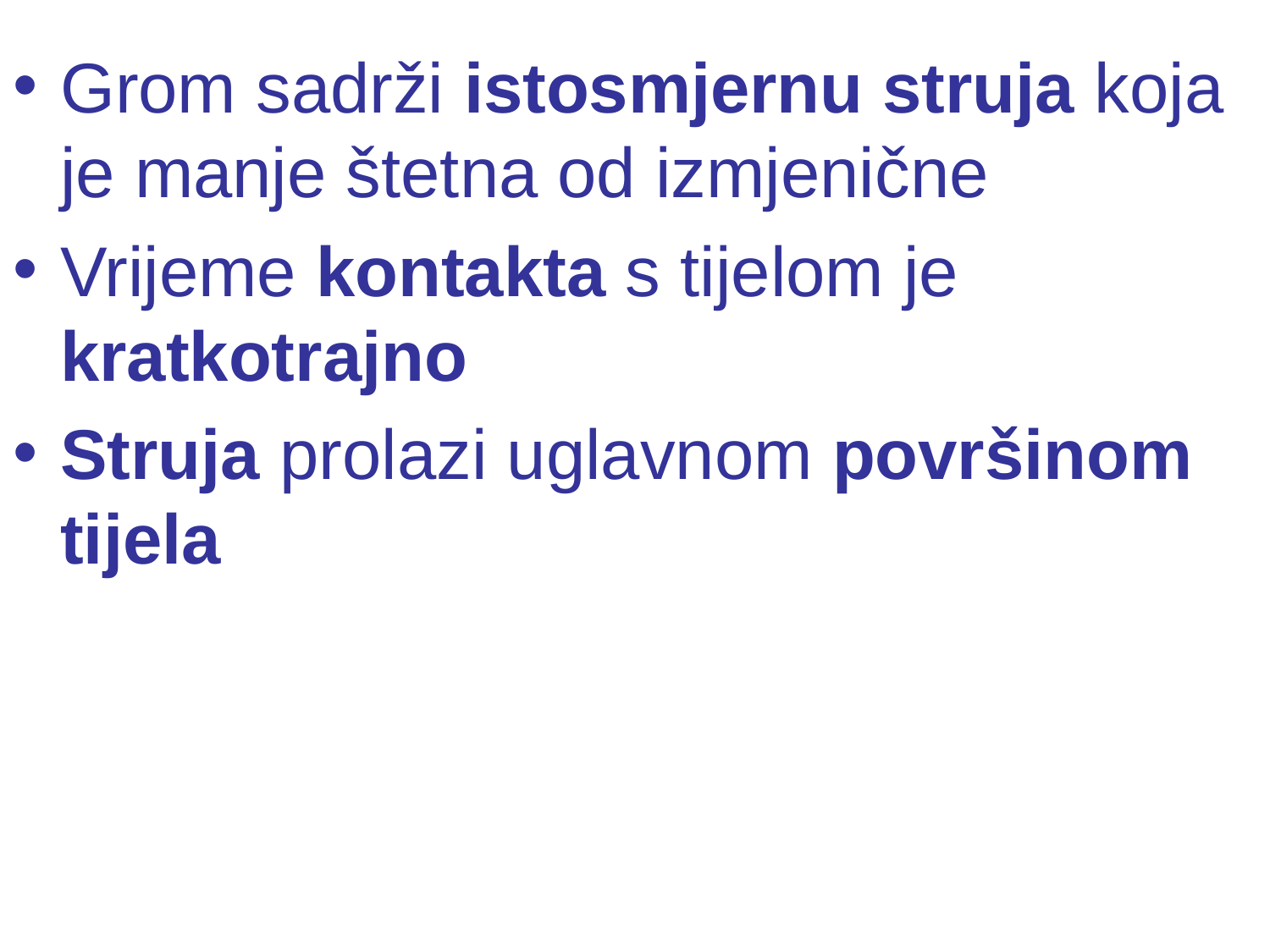

#
Grom sadrži istosmjernu struja koja je manje štetna od izmjenične
Vrijeme kontakta s tijelom je kratkotrajno
Struja prolazi uglavnom površinom tijela